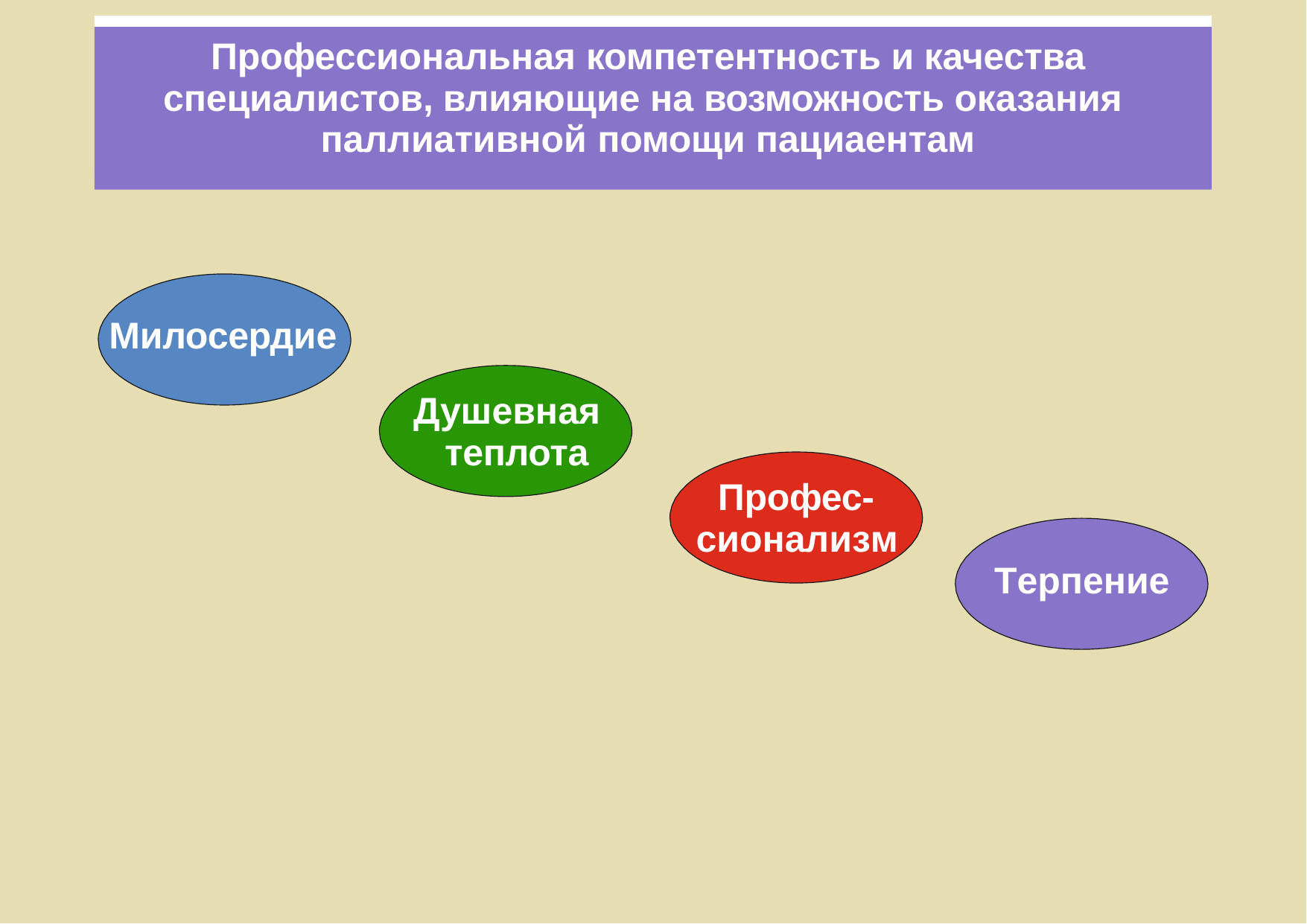

# Профессиональная компетентность и качества специалистов, влияющие на возможность оказания  паллиативной помощи пациаентам

Милосердие
Душевная  теплота
Профес-  сионализм
Терпение